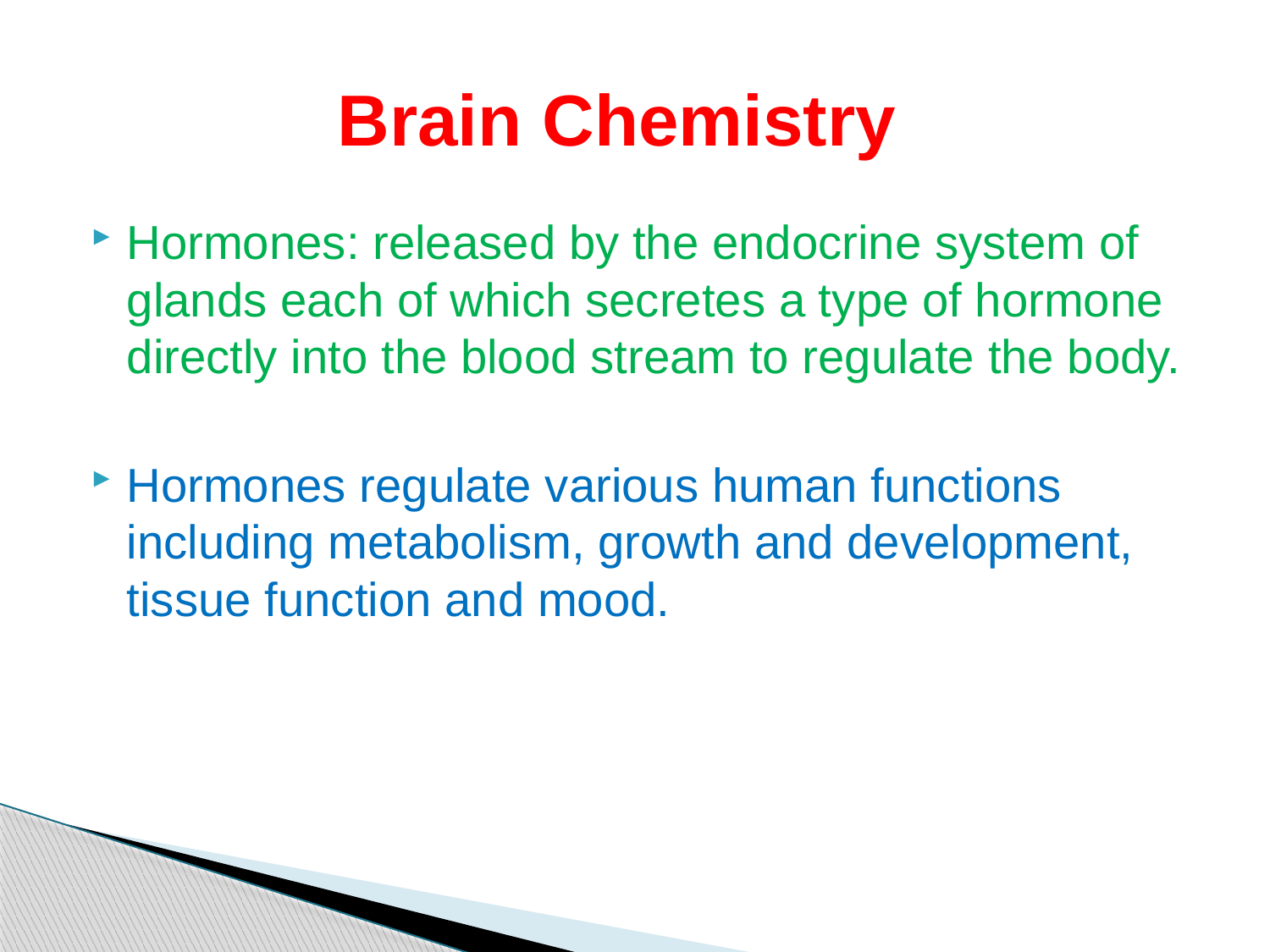

# Brain Chemistry
Hormones: released by the endocrine system of glands each of which secretes a type of hormone directly into the blood stream to regulate the body.

Hormones regulate various human functions including metabolism, growth and development, tissue function and mood.